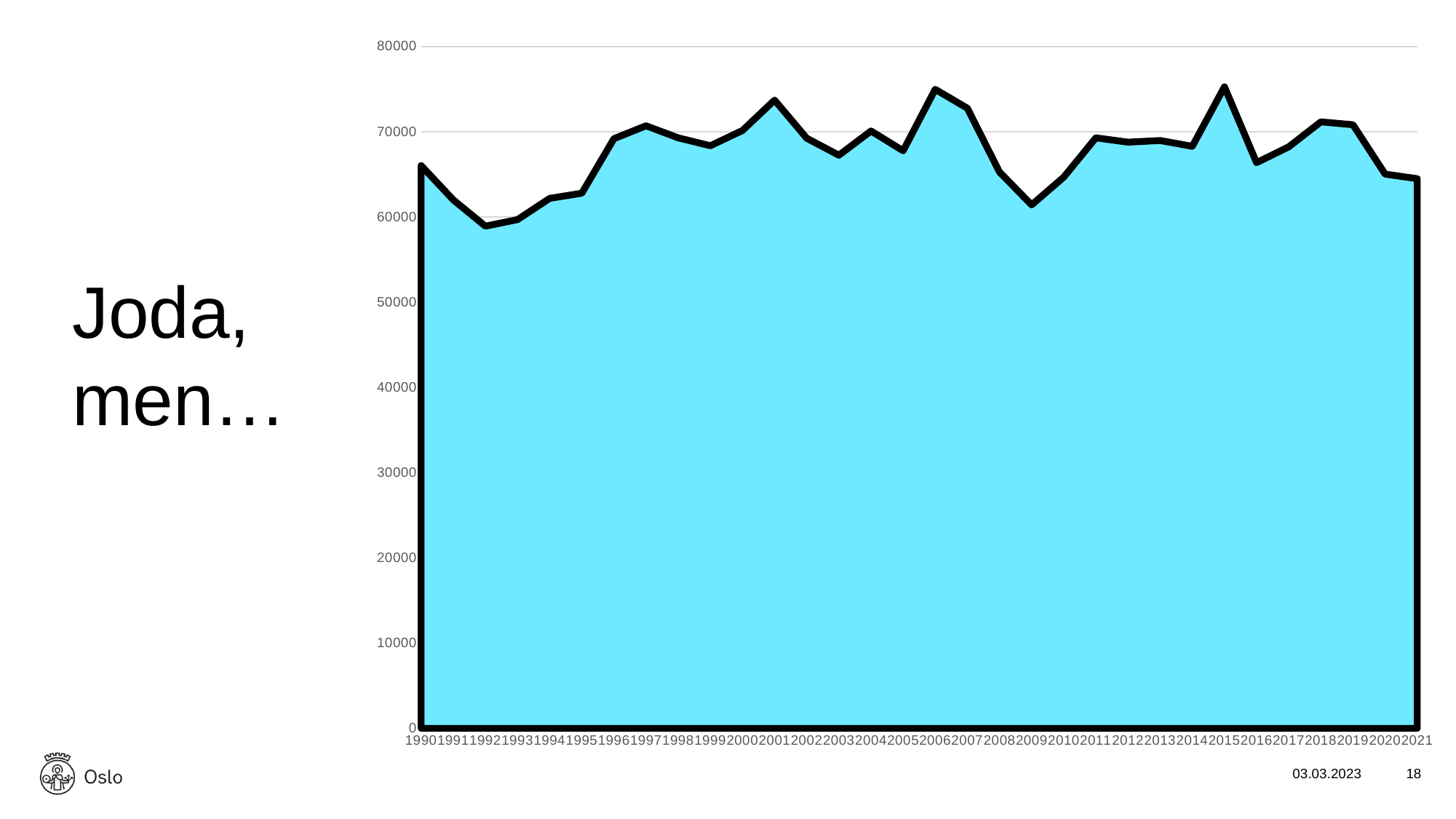

### Chart

| Category | Norske utslipp |
|---|---|
| 1990 | 66024.0 |
| 1991 | 62004.0 |
| 1992 | 58912.0 |
| 1993 | 59683.0 |
| 1994 | 62175.0 |
| 1995 | 62781.0 |
| 1996 | 69181.0 |
| 1997 | 70690.0 |
| 1998 | 69274.0 |
| 1999 | 68350.0 |
| 2000 | 70138.0 |
| 2001 | 73704.0 |
| 2002 | 69231.0 |
| 2003 | 67239.0 |
| 2004 | 70078.0 |
| 2005 | 67760.0 |
| 2006 | 74966.0 |
| 2007 | 72748.0 |
| 2008 | 65266.0 |
| 2009 | 61409.0 |
| 2010 | 64673.0 |
| 2011 | 69278.0 |
| 2012 | 68764.0 |
| 2013 | 68964.0 |
| 2014 | 68276.0 |
| 2015 | 75261.0 |
| 2016 | 66364.0 |
| 2017 | 68215.0 |
| 2018 | 71146.0 |
| 2019 | 70816.0 |
| 2020 | 65021.0 |
| 2021 | 64483.0 |
# Joda, men…
03.03.2023
18